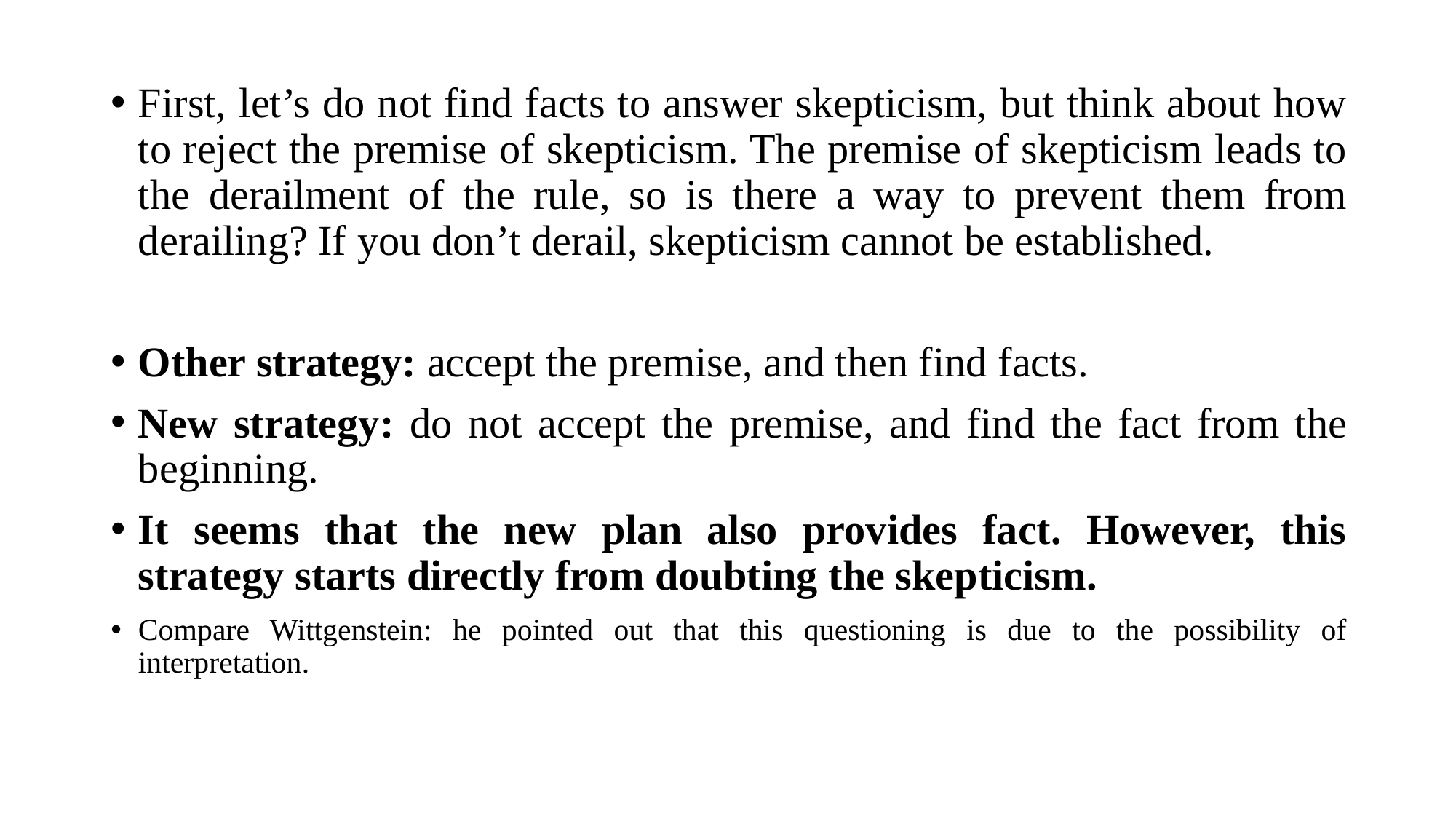

First, let’s do not find facts to answer skepticism, but think about how to reject the premise of skepticism. The premise of skepticism leads to the derailment of the rule, so is there a way to prevent them from derailing? If you don’t derail, skepticism cannot be established.

Other strategy: accept the premise, and then find facts.
New strategy: do not accept the premise, and find the fact from the beginning.
It seems that the new plan also provides fact. However, this strategy starts directly from doubting the skepticism.
Compare Wittgenstein: he pointed out that this questioning is due to the possibility of interpretation.